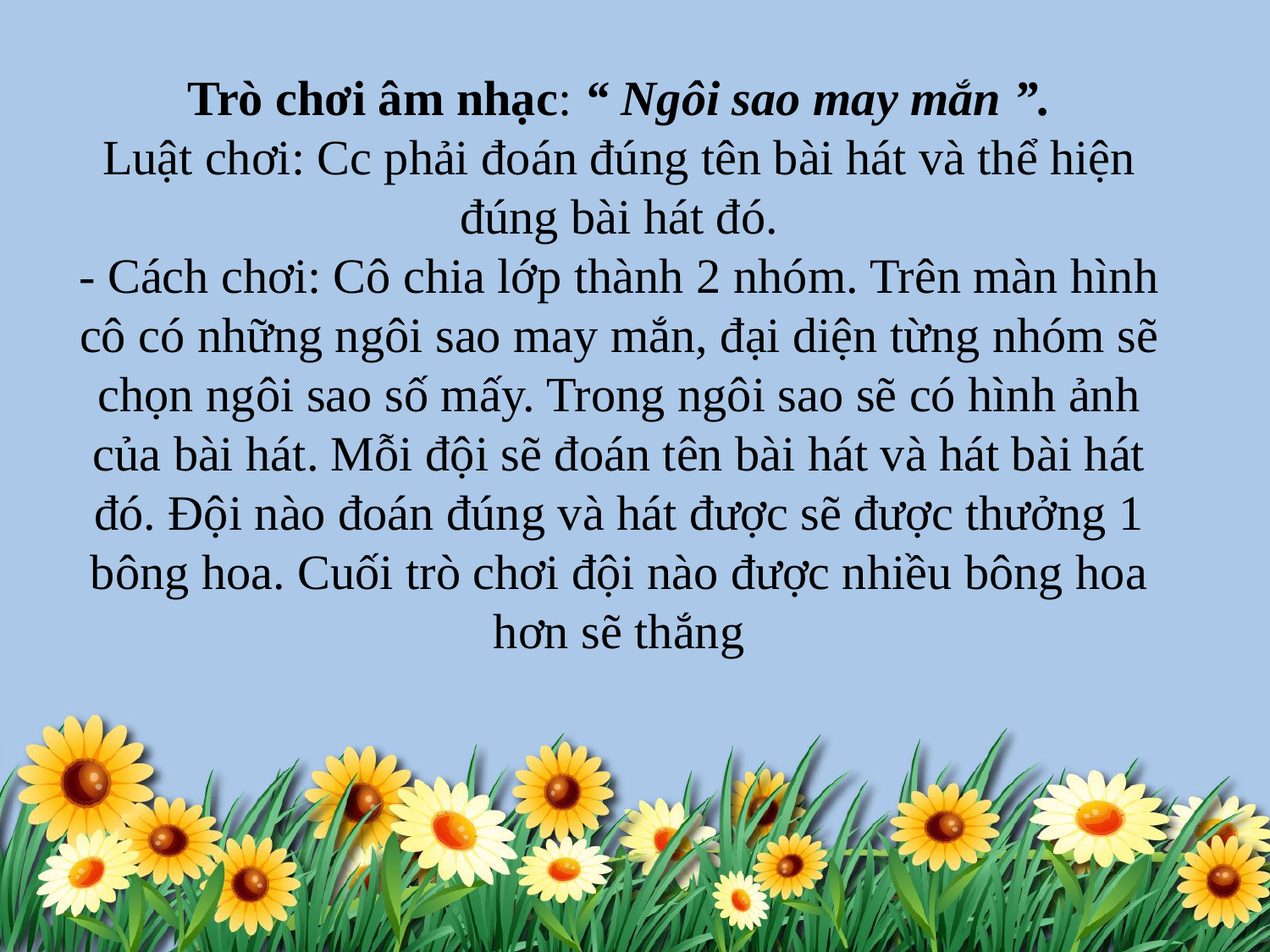

# Trò chơi âm nhạc: “ Ngôi sao may mắn ”. Luật chơi: Cc phải đoán đúng tên bài hát và thể hiện đúng bài hát đó. - Cách chơi: Cô chia lớp thành 2 nhóm. Trên màn hình cô có những ngôi sao may mắn, đại diện từng nhóm sẽ chọn ngôi sao số mấy. Trong ngôi sao sẽ có hình ảnh của bài hát. Mỗi đội sẽ đoán tên bài hát và hát bài hát đó. Đội nào đoán đúng và hát được sẽ được thưởng 1 bông hoa. Cuối trò chơi đội nào được nhiều bông hoa hơn sẽ thắng